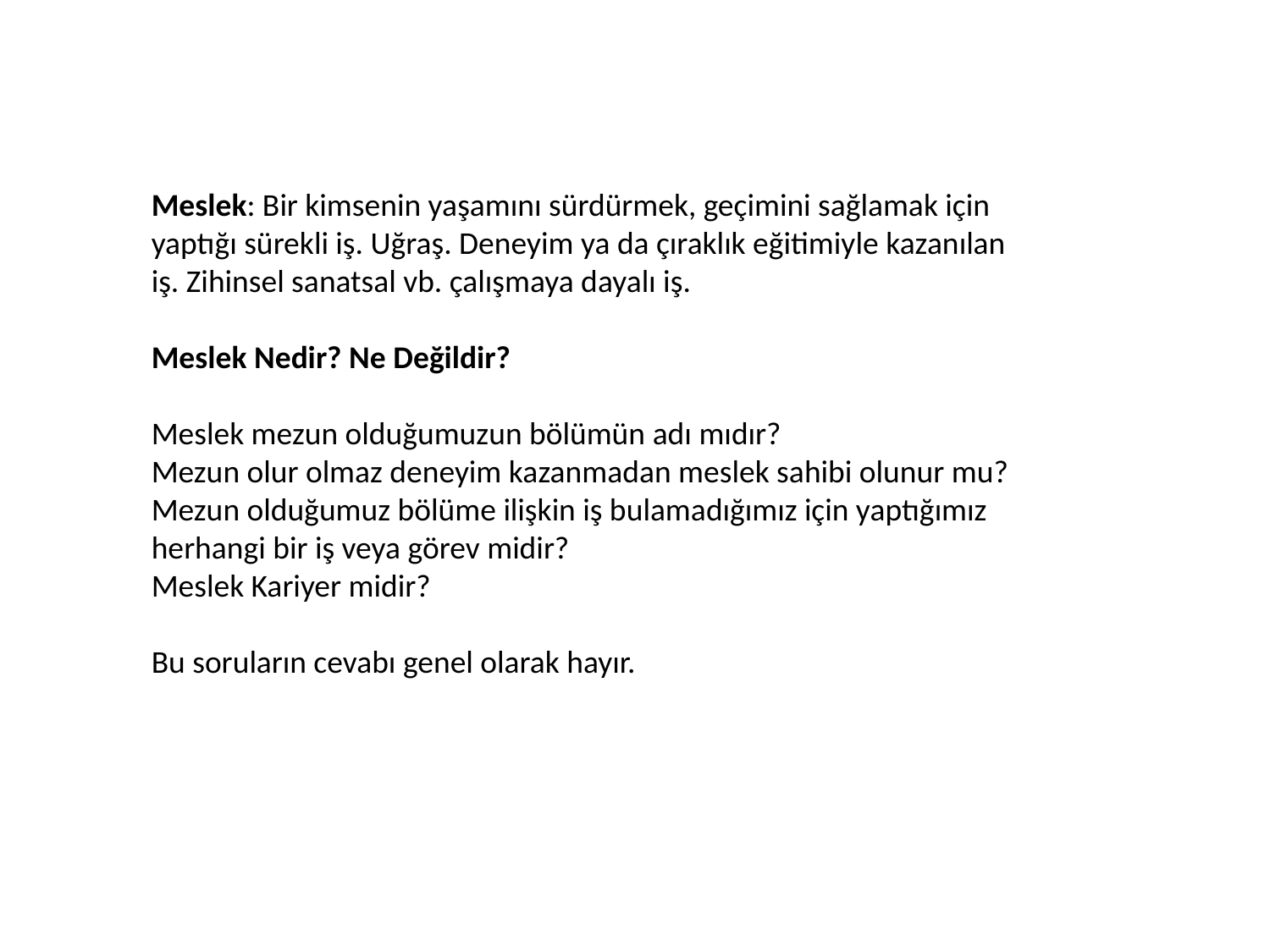

Meslek: Bir kimsenin yaşamını sürdürmek, geçimini sağlamak için yaptığı sürekli iş. Uğraş. Deneyim ya da çıraklık eğitimiyle kazanılan iş. Zihinsel sanatsal vb. çalışmaya dayalı iş.

Meslek Nedir? Ne Değildir?
Meslek mezun olduğumuzun bölümün adı mıdır?
Mezun olur olmaz deneyim kazanmadan meslek sahibi olunur mu?
Mezun olduğumuz bölüme ilişkin iş bulamadığımız için yaptığımız herhangi bir iş veya görev midir?
Meslek Kariyer midir?
Bu soruların cevabı genel olarak hayır.